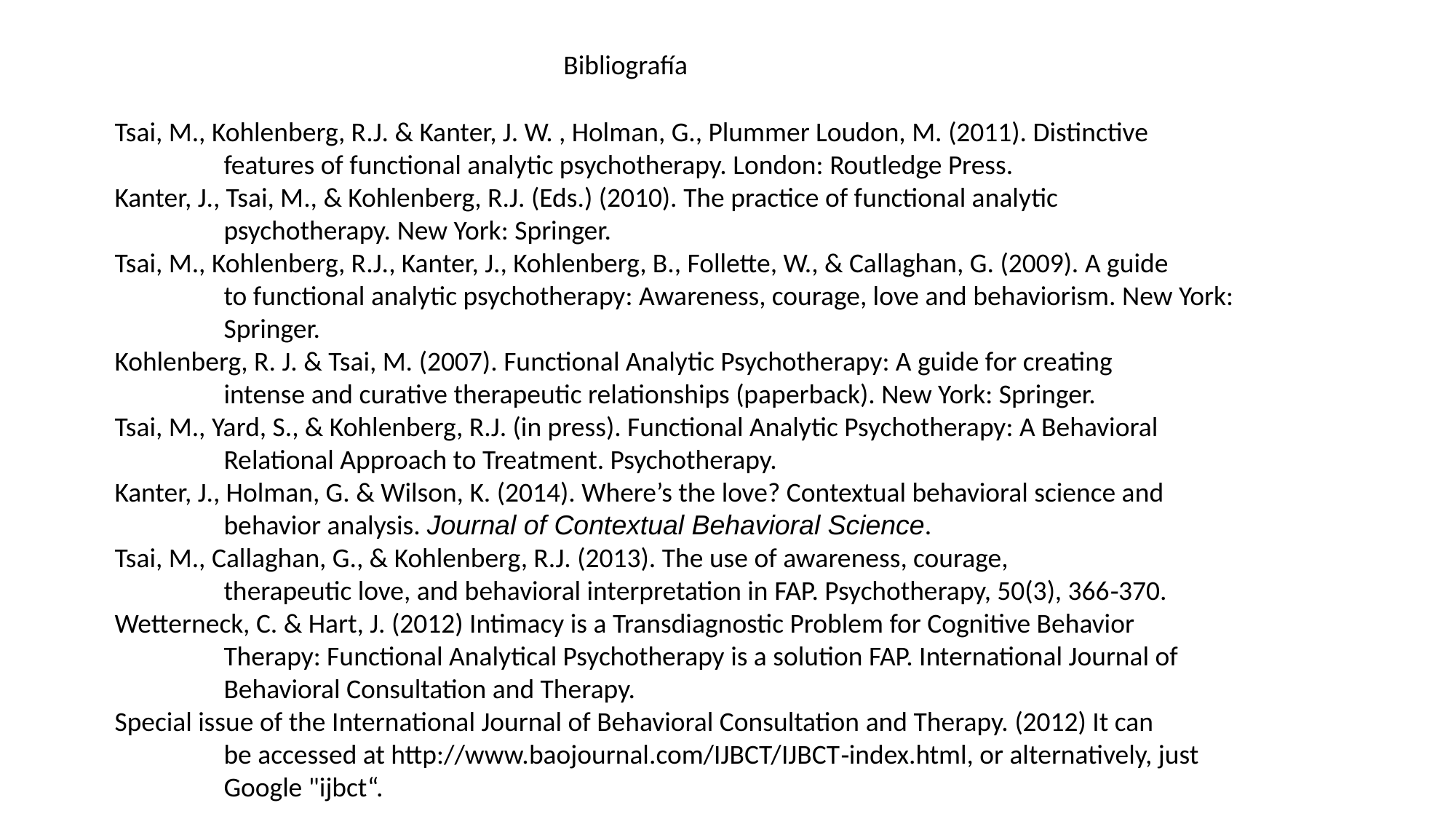

Bibliografía
Tsai, M., Kohlenberg, R.J. & Kanter, J. W. , Holman, G., Plummer Loudon, M. (2011). Distinctive
	features of functional analytic psychotherapy. London: Routledge Press.
Kanter, J., Tsai, M., & Kohlenberg, R.J. (Eds.) (2010). The practice of functional analytic
	psychotherapy. New York: Springer.
Tsai, M., Kohlenberg, R.J., Kanter, J., Kohlenberg, B., Follette, W., & Callaghan, G. (2009). A guide
	to functional analytic psychotherapy: Awareness, courage, love and behaviorism. New York:
	Springer.
Kohlenberg, R. J. & Tsai, M. (2007). Functional Analytic Psychotherapy: A guide for creating
	intense and curative therapeutic relationships (paperback). New York: Springer.
Tsai, M., Yard, S., & Kohlenberg, R.J. (in press). Functional Analytic Psychotherapy: A Behavioral
	Relational Approach to Treatment. Psychotherapy.
Kanter, J., Holman, G. & Wilson, K. (2014). Where’s the love? Contextual behavioral science and
	behavior analysis. Journal of Contextual Behavioral Science.
Tsai, M., Callaghan, G., & Kohlenberg, R.J. (2013). The use of awareness, courage,
	therapeutic love, and behavioral interpretation in FAP. Psychotherapy, 50(3), 366‐370.
Wetterneck, C. & Hart, J. (2012) Intimacy is a Transdiagnostic Problem for Cognitive Behavior
	Therapy: Functional Analytical Psychotherapy is a solution FAP. International Journal of
	Behavioral Consultation and Therapy.
Special issue of the International Journal of Behavioral Consultation and Therapy. (2012) It can
	be accessed at http://www.baojournal.com/IJBCT/IJBCT‐index.html, or alternatively, just
	Google "ijbct“.